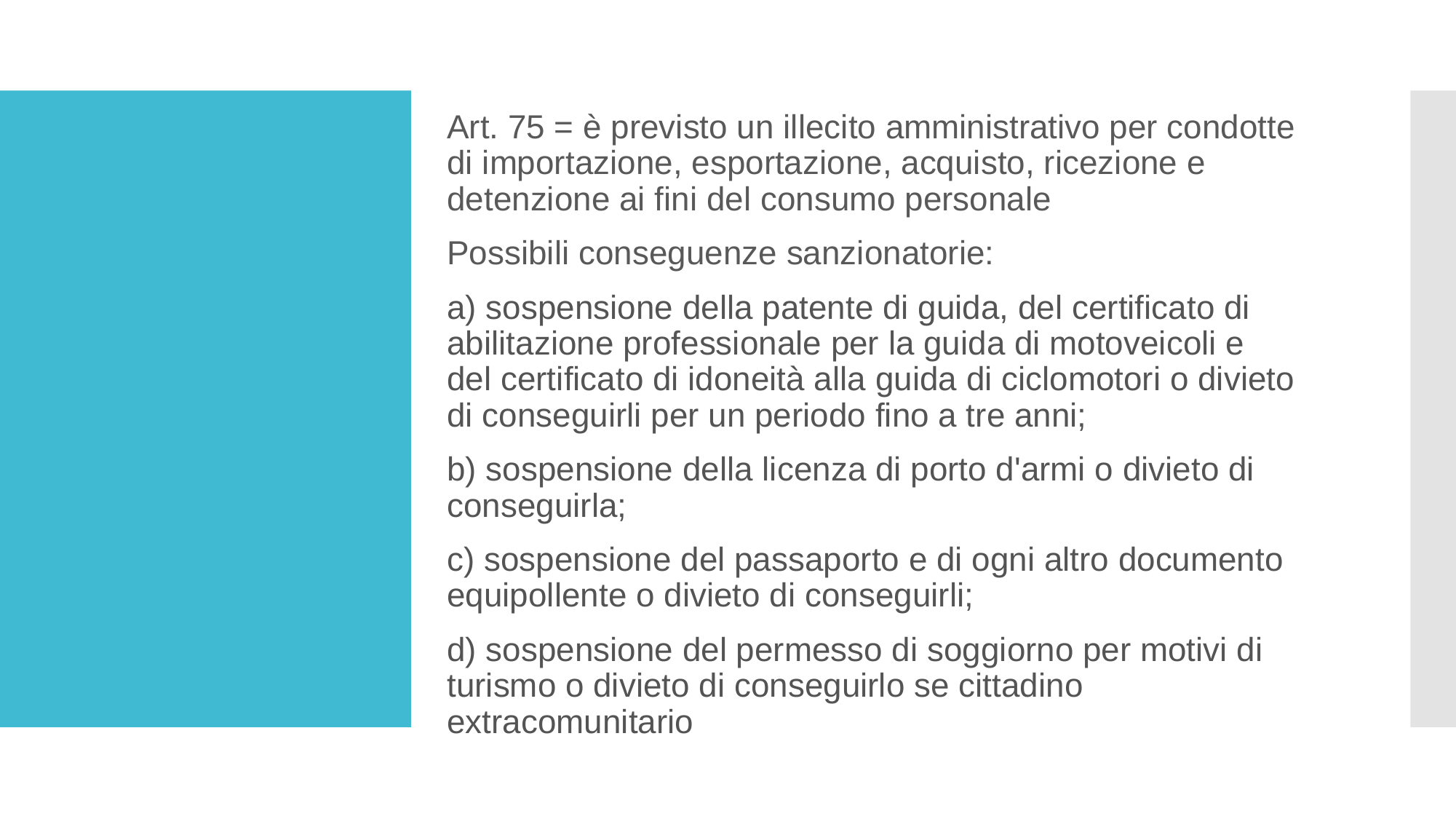

Art. 75 = è previsto un illecito amministrativo per condotte di importazione, esportazione, acquisto, ricezione e detenzione ai fini del consumo personale
Possibili conseguenze sanzionatorie:
a) sospensione della patente di guida, del certificato di abilitazione professionale per la guida di motoveicoli e del certificato di idoneità alla guida di ciclomotori o divieto di conseguirli per un periodo fino a tre anni;
b) sospensione della licenza di porto d'armi o divieto di conseguirla;
c) sospensione del passaporto e di ogni altro documento equipollente o divieto di conseguirli;
d) sospensione del permesso di soggiorno per motivi di turismo o divieto di conseguirlo se cittadino extracomunitario